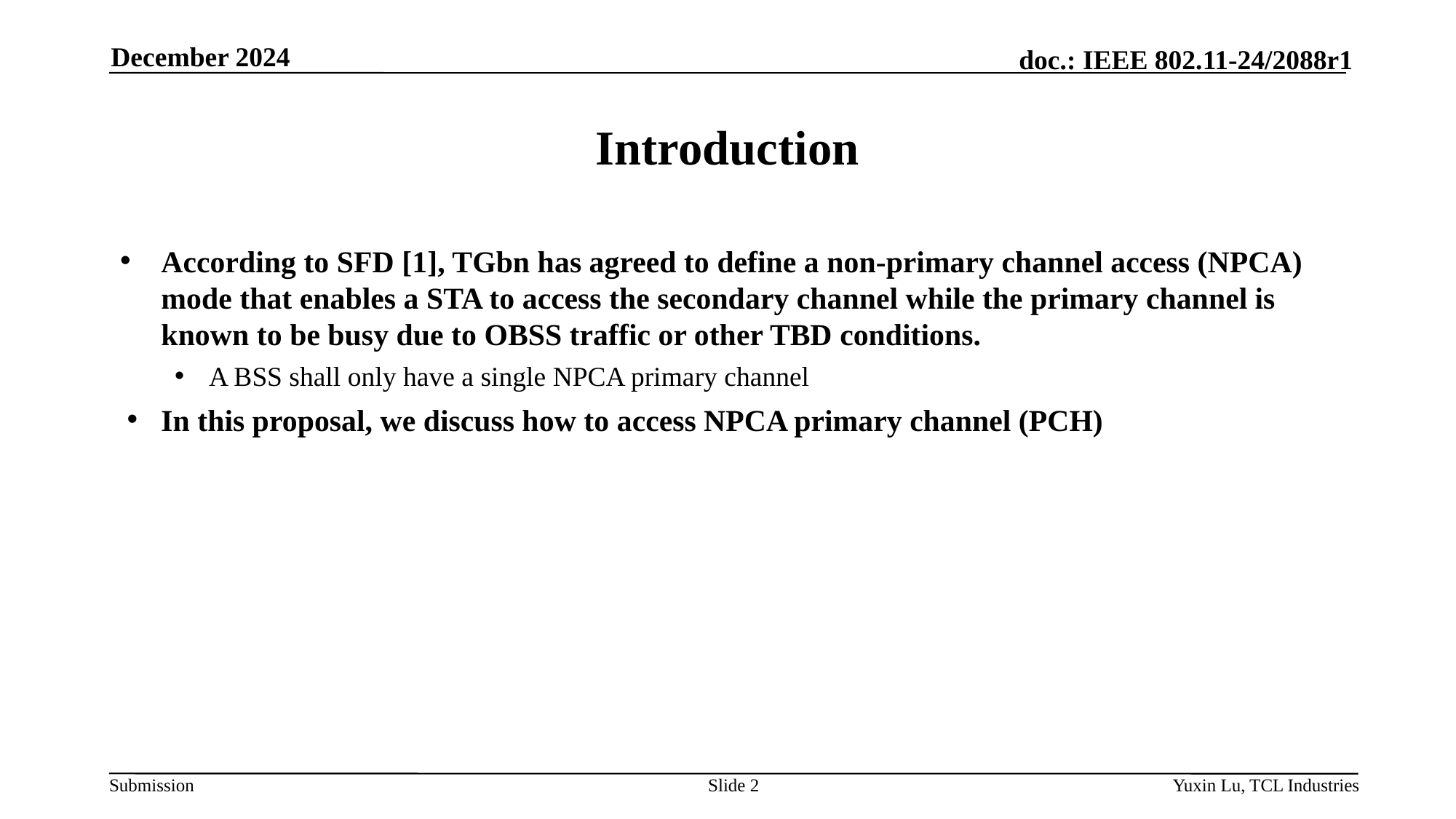

December 2024
# Introduction
According to SFD [1], TGbn has agreed to define a non-primary channel access (NPCA) mode that enables a STA to access the secondary channel while the primary channel is known to be busy due to OBSS traffic or other TBD conditions.
A BSS shall only have a single NPCA primary channel
In this proposal, we discuss how to access NPCA primary channel (PCH)

Slide 2
Yuxin Lu, TCL Industries